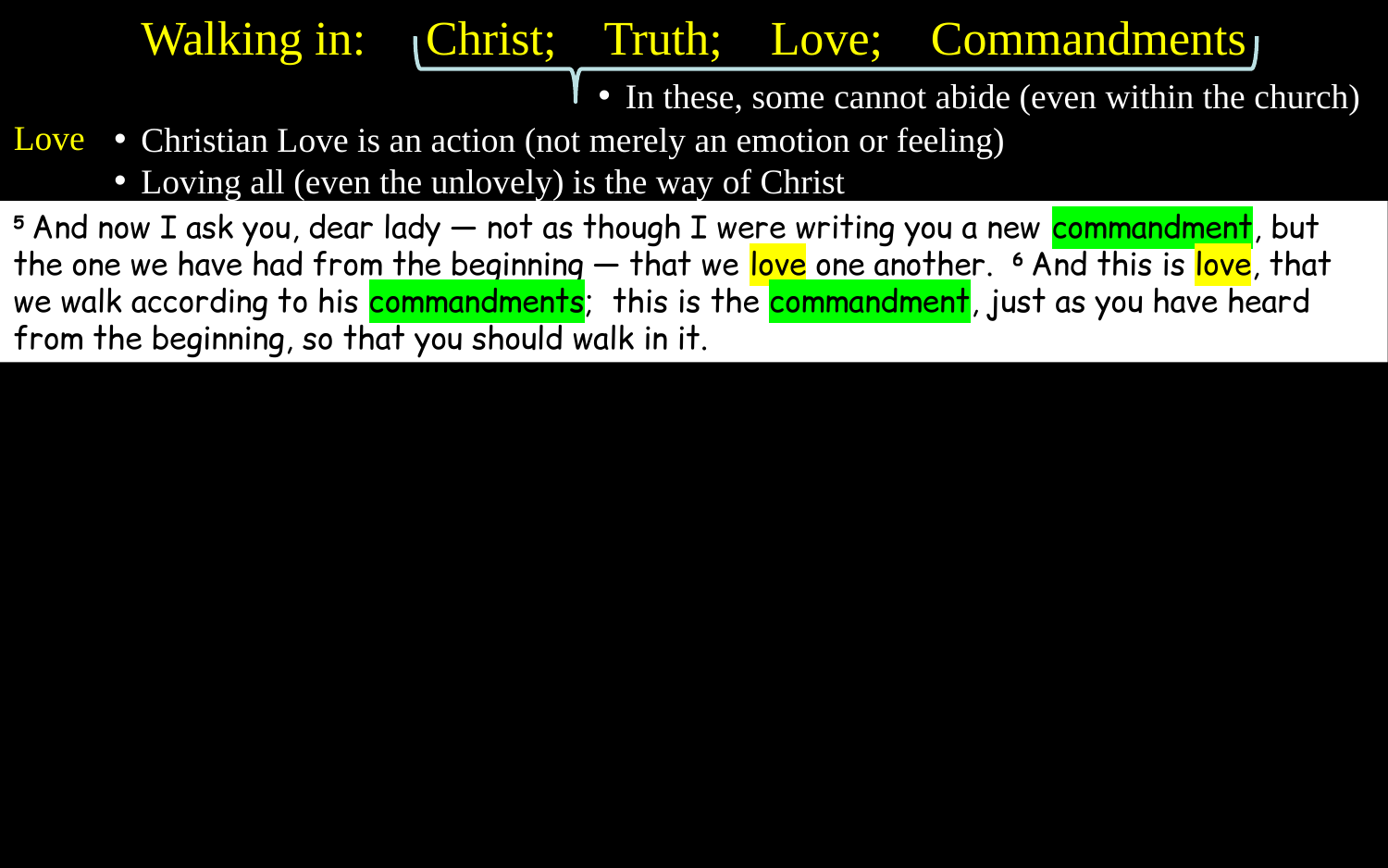

Walking in:     Christ;    Truth;    Love;    Commandments

In these, some cannot abide (even within the church)
Love
Christian Love is an action (not merely an emotion or feeling)
Loving all (even the unlovely) is the way of Christ
5 And now I ask you, dear lady — not as though I were writing you a new commandment, but the one we have had from the beginning — that we love one another.  6 And this is love, that we walk according to his commandments;  this is the commandment, just as you have heard from the beginning, so that you should walk in it.